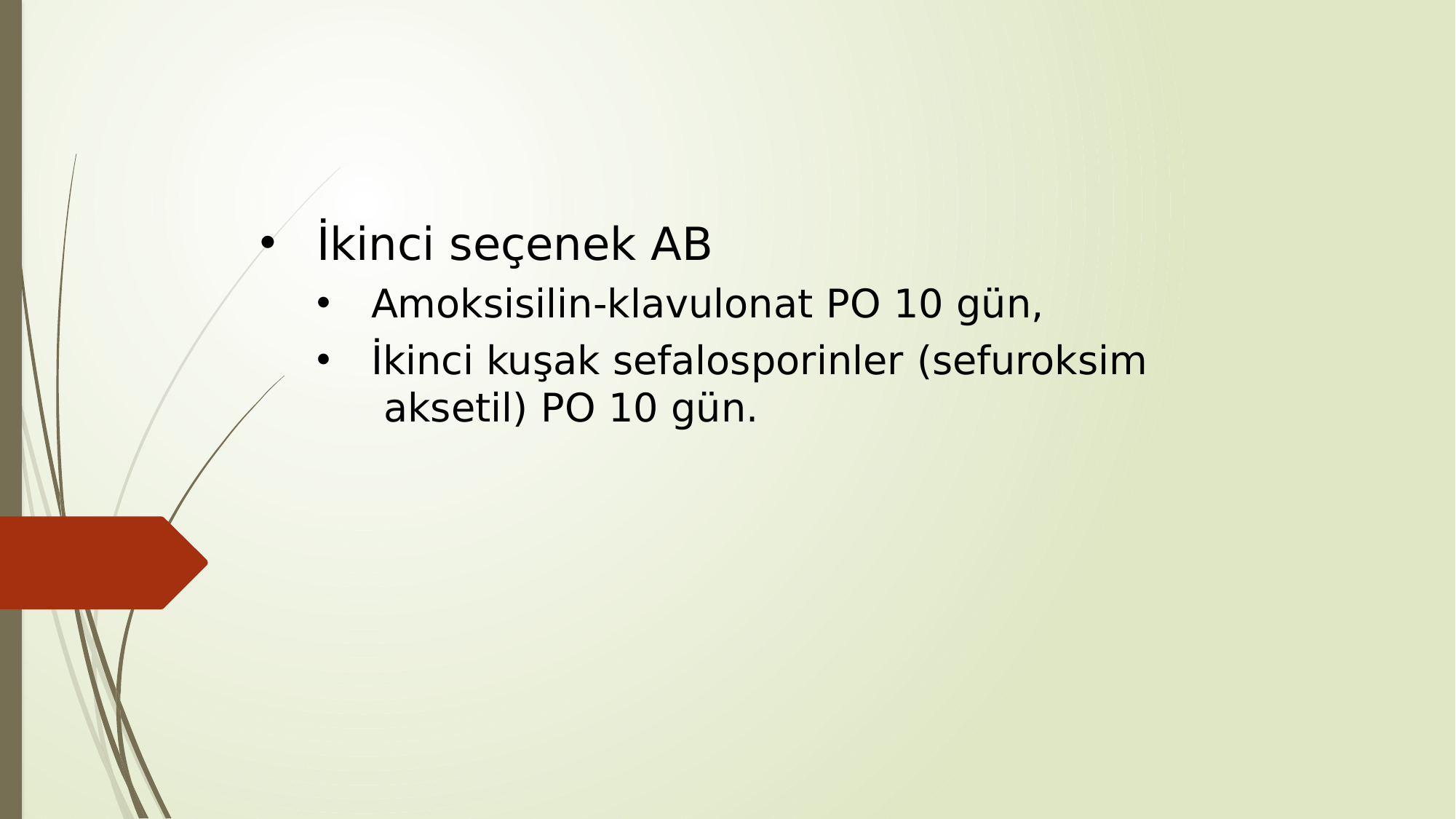

İkinci seçenek AB
Amoksisilin-klavulonat PO 10 gün,
İkinci kuşak sefalosporinler (sefuroksim  aksetil) PO 10 gün.